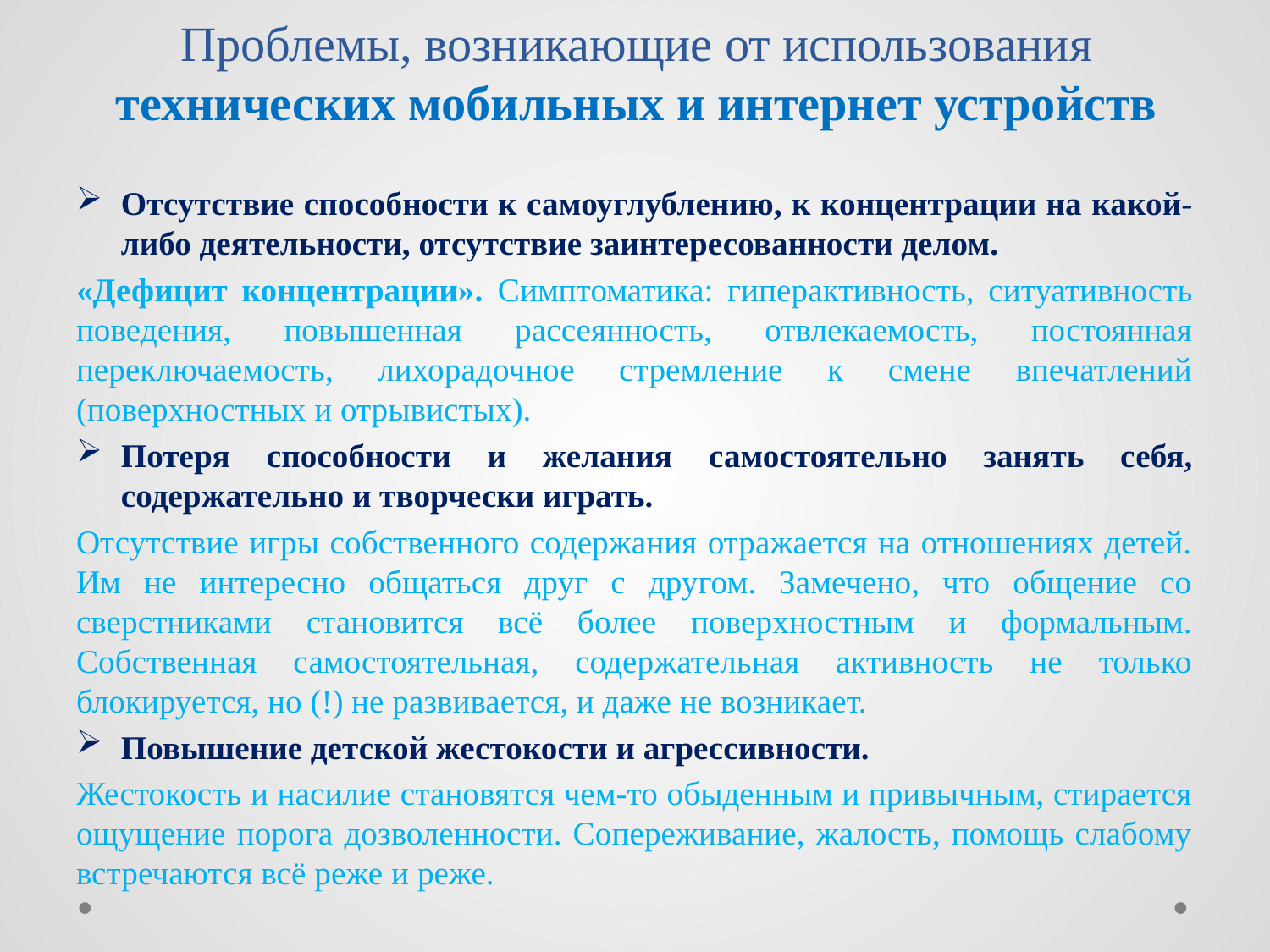

# Проблемы, возникающие от использования технических мобильных и интернет устройств
Отсутствие способности к самоуглублению, к концентрации на какой-либо деятельности, отсутствие заинтересованности делом.
«Дефицит концентрации». Симптоматика: гиперактивность, ситуативность поведения, повышенная рассеянность, отвлекаемость, постоянная переключаемость, лихорадочное стремление к смене впечатлений (поверхностных и отрывистых).
Потеря способности и желания самостоятельно занять себя, содержательно и творчески играть.
Отсутствие игры собственного содержания отражается на отношениях детей. Им не интересно общаться друг с другом. Замечено, что общение со сверстниками становится всё более поверхностным и формальным. Собственная самостоятельная, содержательная активность не только блокируется, но (!) не развивается, и даже не возникает.
Повышение детской жестокости и агрессивности.
Жестокость и насилие становятся чем-то обыденным и привычным, стирается ощущение порога дозволенности. Сопереживание, жалость, помощь слабому встречаются всё реже и реже.